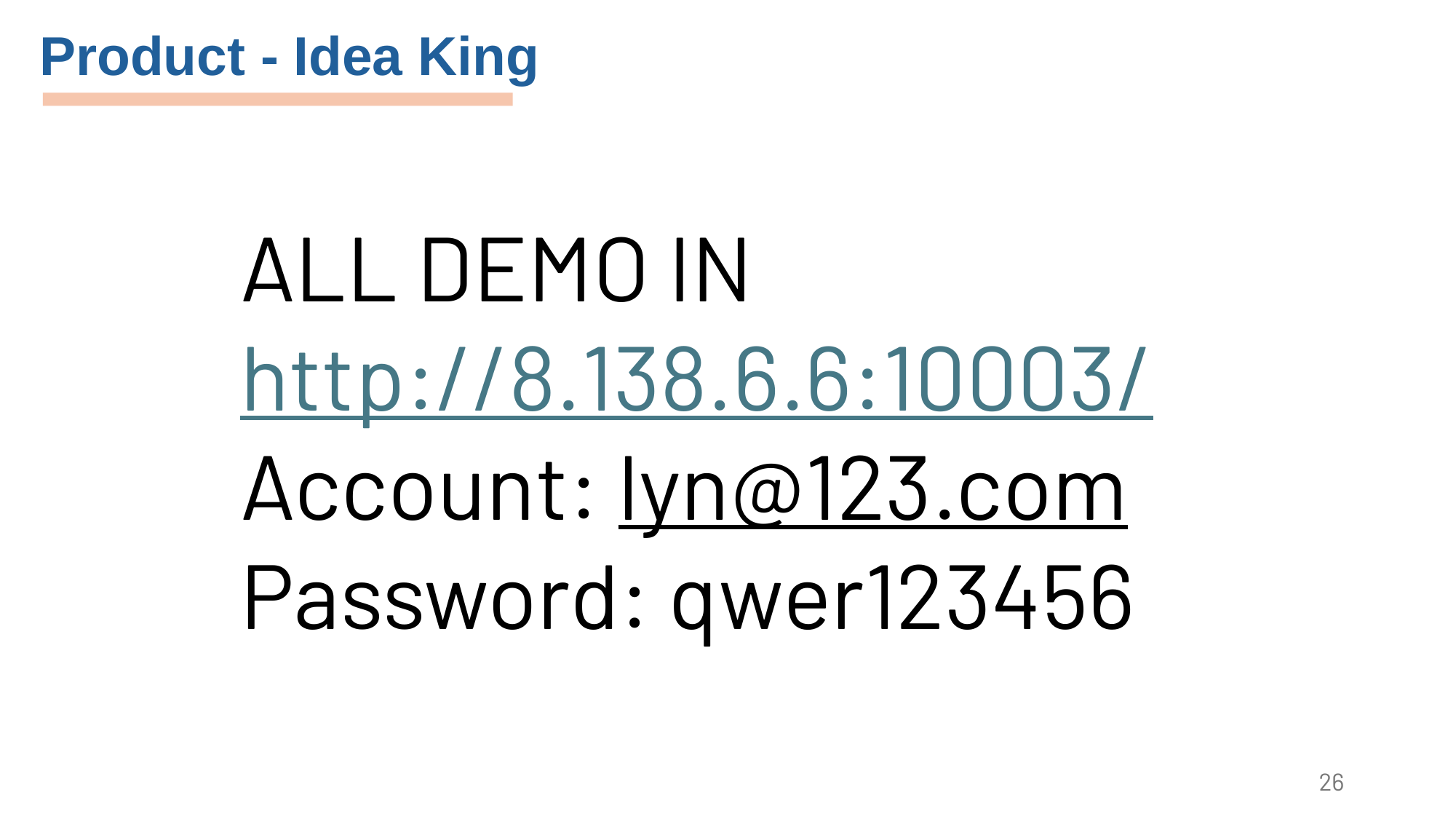

Product - Idea King

ALL DEMO IN
http://8.138.6.6:10003/
Account: lyn@123.com
Password: qwer123456
26